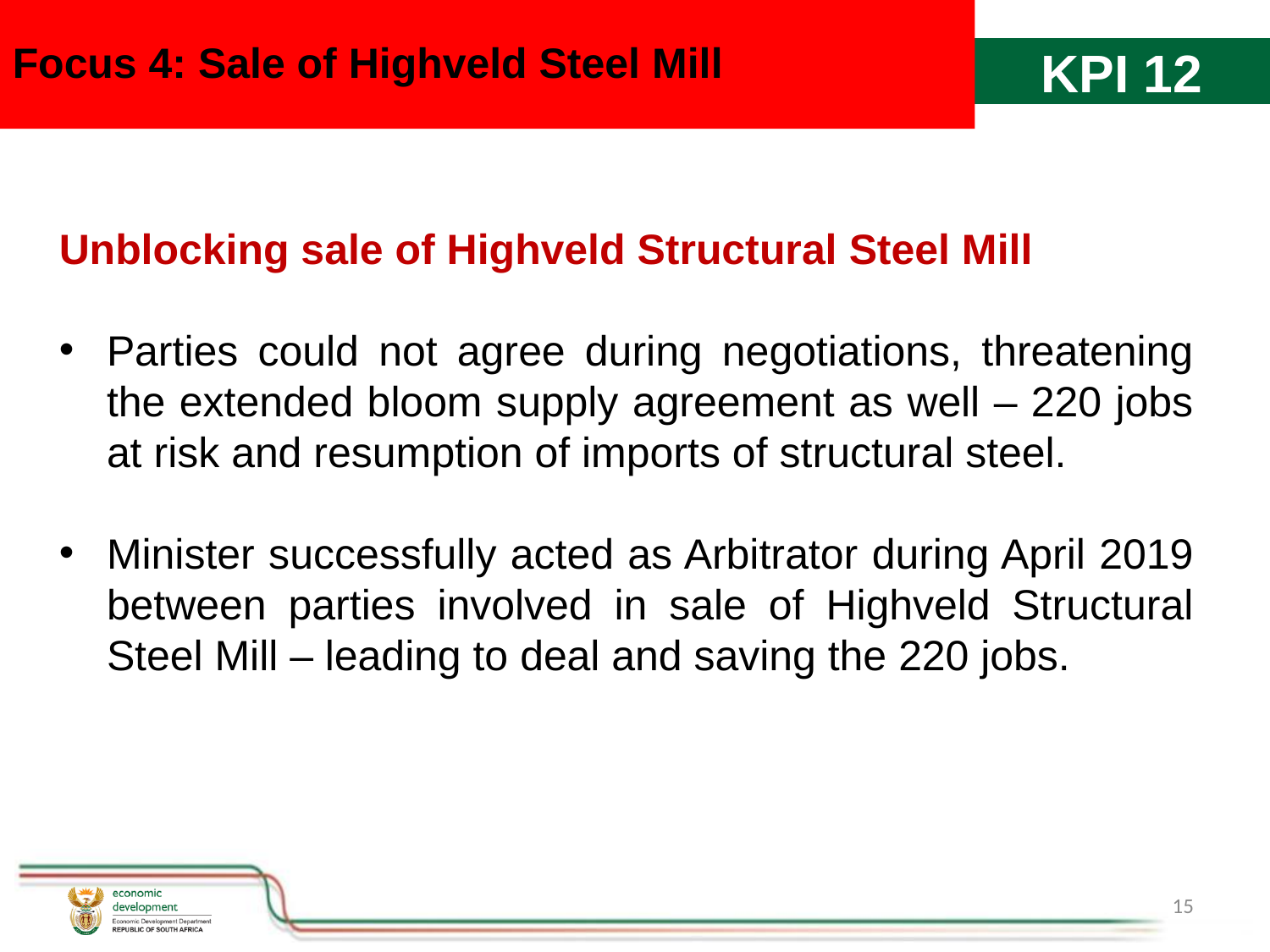

Focus 4: Sale of Highveld Steel Mill
# KPI 12
Unblocking sale of Highveld Structural Steel Mill

Parties could not agree during negotiations, threatening the extended bloom supply agreement as well – 220 jobs at risk and resumption of imports of structural steel.

Minister successfully acted as Arbitrator during April 2019 between parties involved in sale of Highveld Structural Steel Mill – leading to deal and saving the 220 jobs.

15